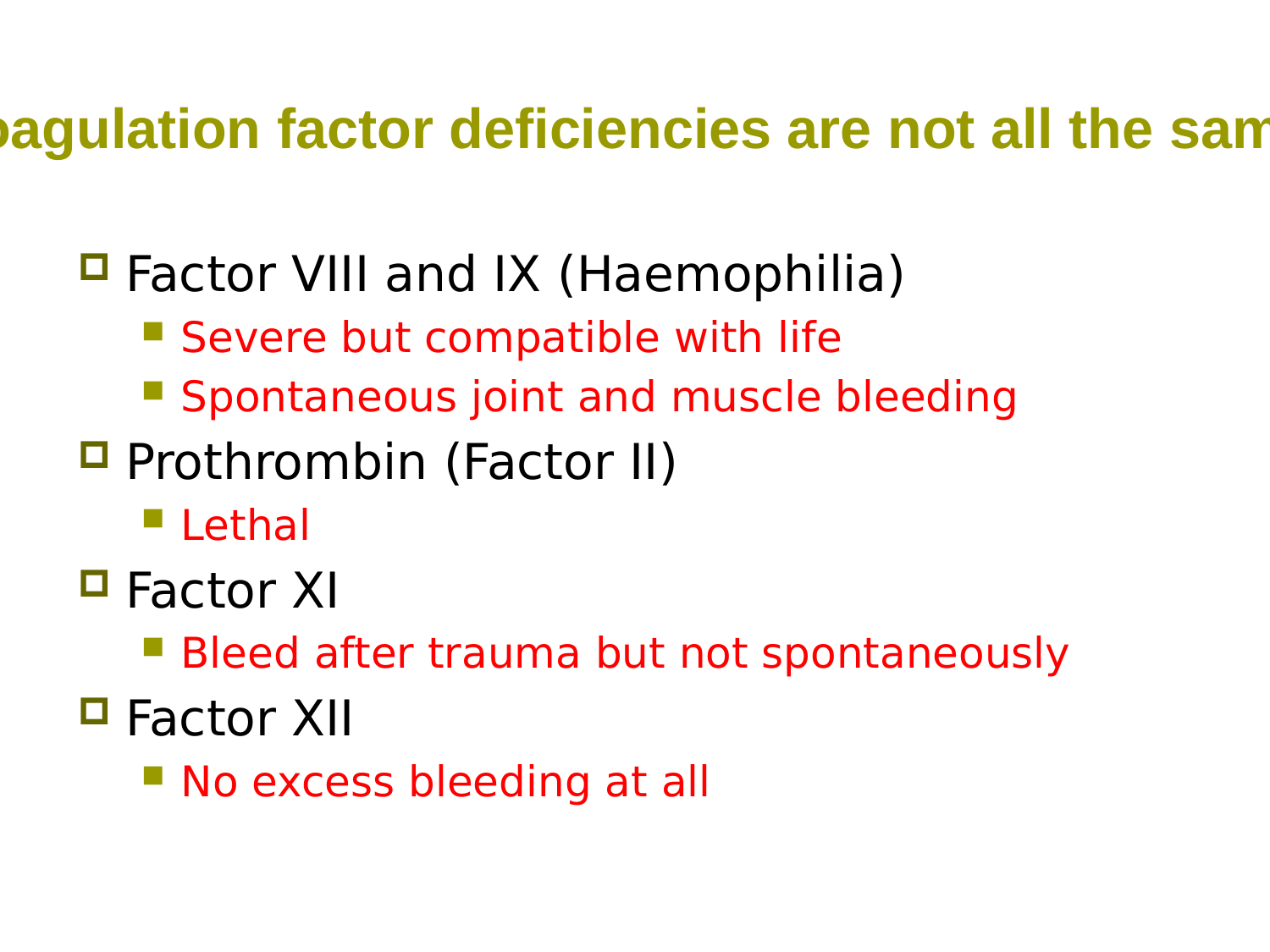

Coagulation factor deficiencies are not all the same
Factor VIII and IX (Haemophilia)
Severe but compatible with life
Spontaneous joint and muscle bleeding
Prothrombin (Factor II)
Lethal
Factor XI
Bleed after trauma but not spontaneously
Factor XII
No excess bleeding at all